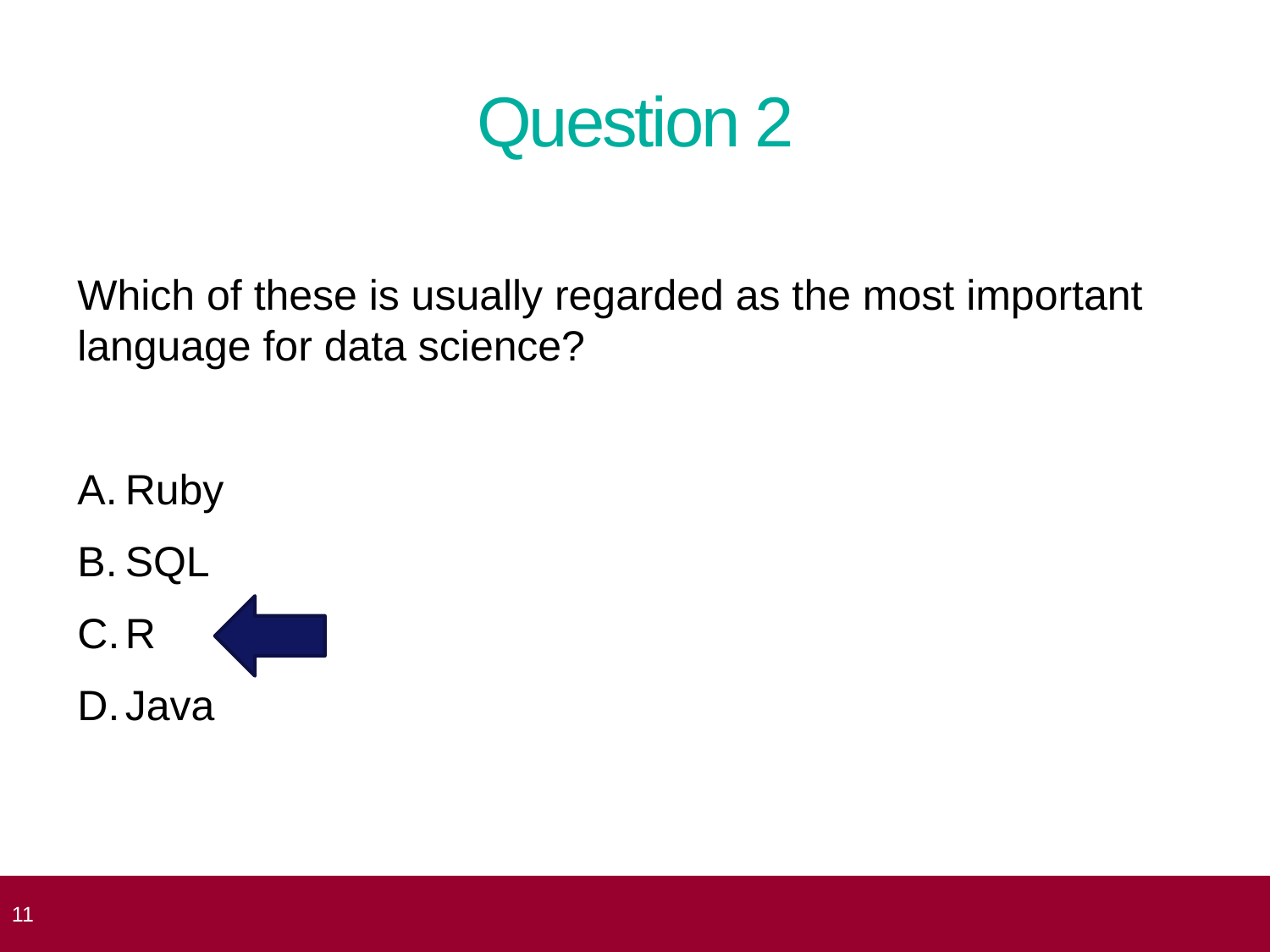

# Question 2

Which of these is usually regarded as the most important language for data science?

Ruby
SQL
R
Java

  11